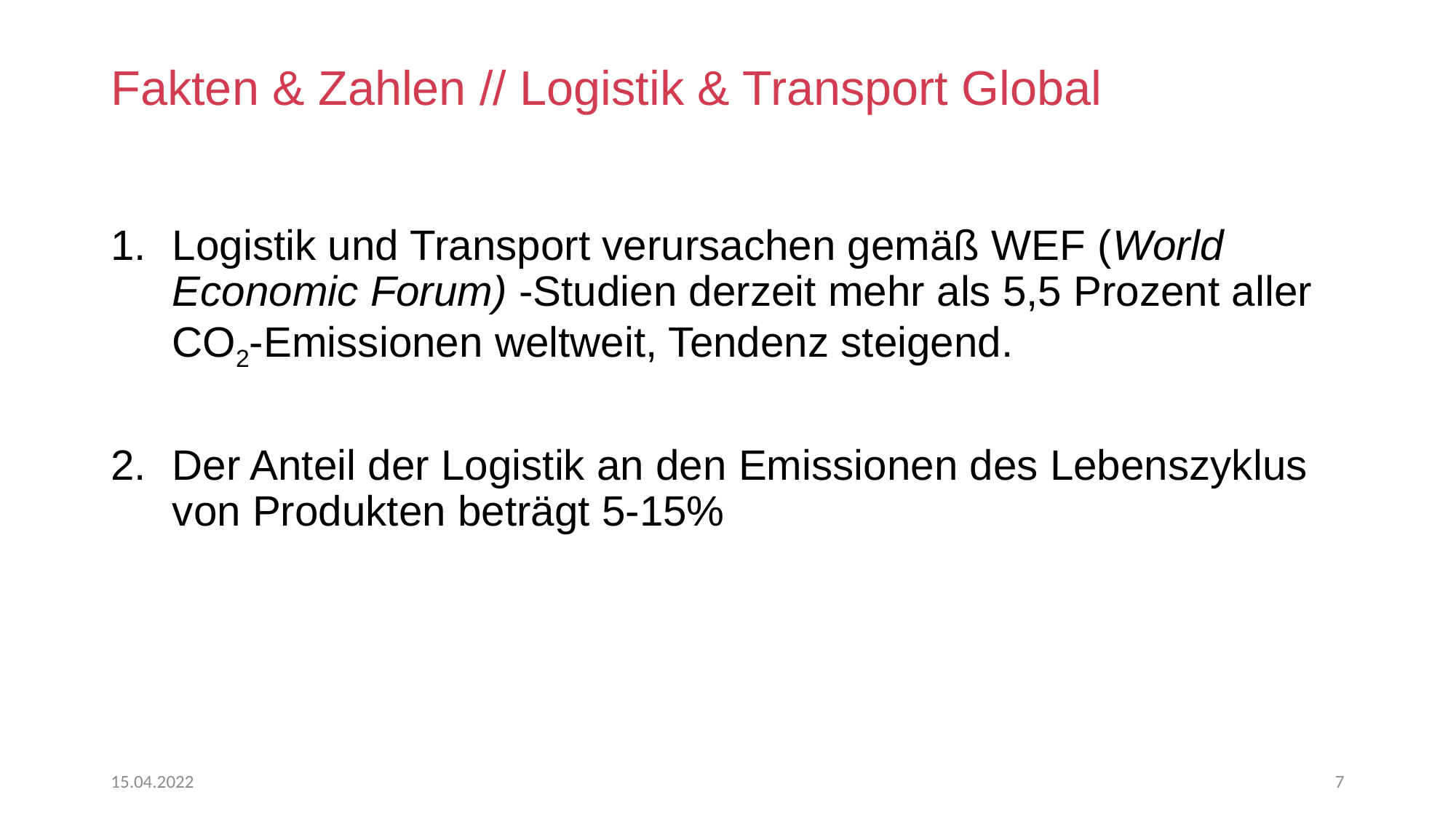

# Fakten & Zahlen // Logistik & Transport Global
Logistik und Transport verursachen gemäß WEF (World Economic Forum) -Studien derzeit mehr als 5,5 Prozent aller CO2-Emissionen weltweit, Tendenz steigend.

Der Anteil der Logistik an den Emissionen des Lebenszyklus von Produkten beträgt 5-15%

15.04.2022

7